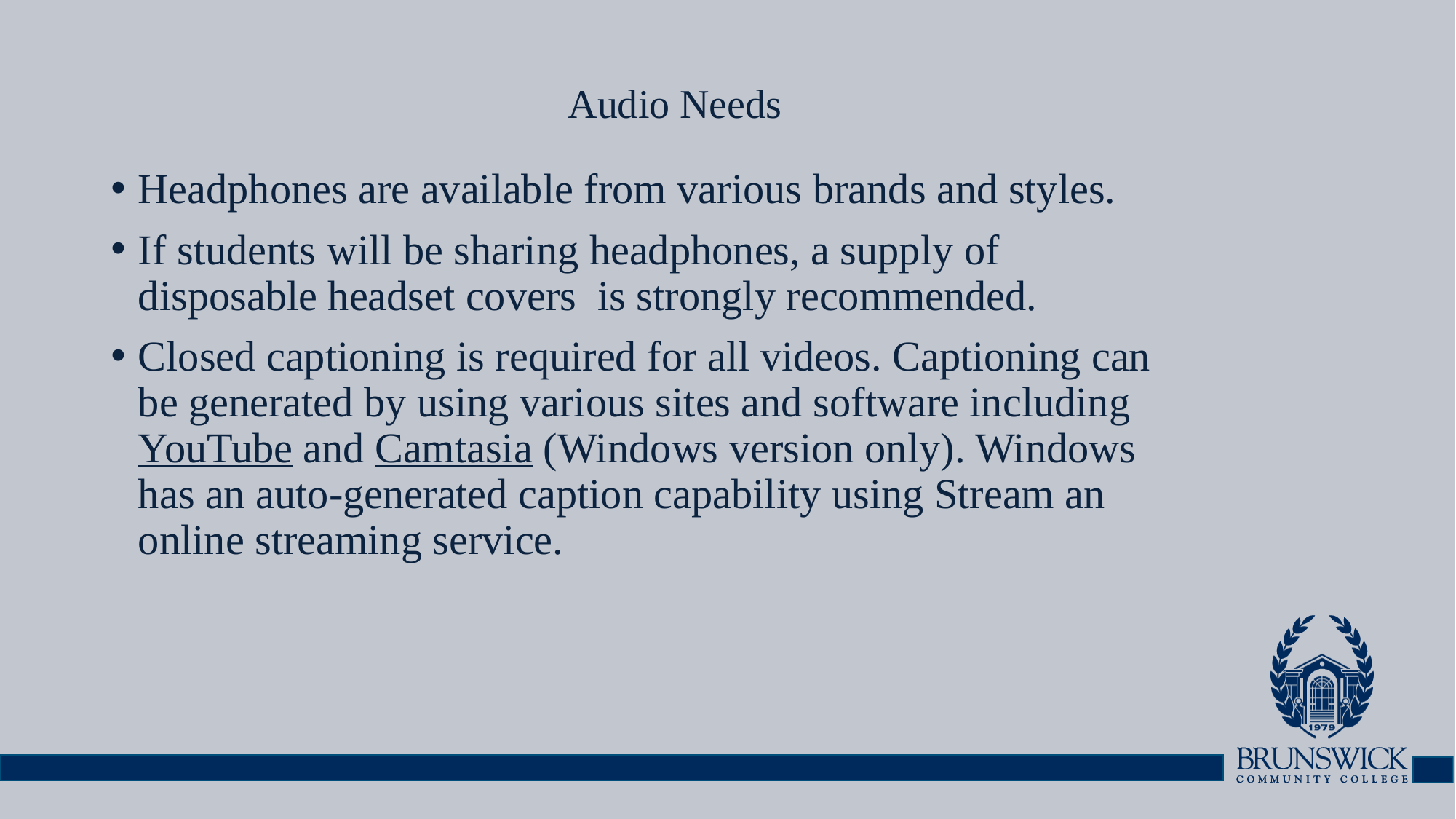

# Audio Needs
Headphones are available from various brands and styles.
If students will be sharing headphones, a supply of        disposable headset covers  is strongly recommended.
Closed captioning is required for all videos. Captioning can be generated by using various sites and software including YouTube and Camtasia (Windows version only). Windows has an auto-generated caption capability using Stream an online streaming service.